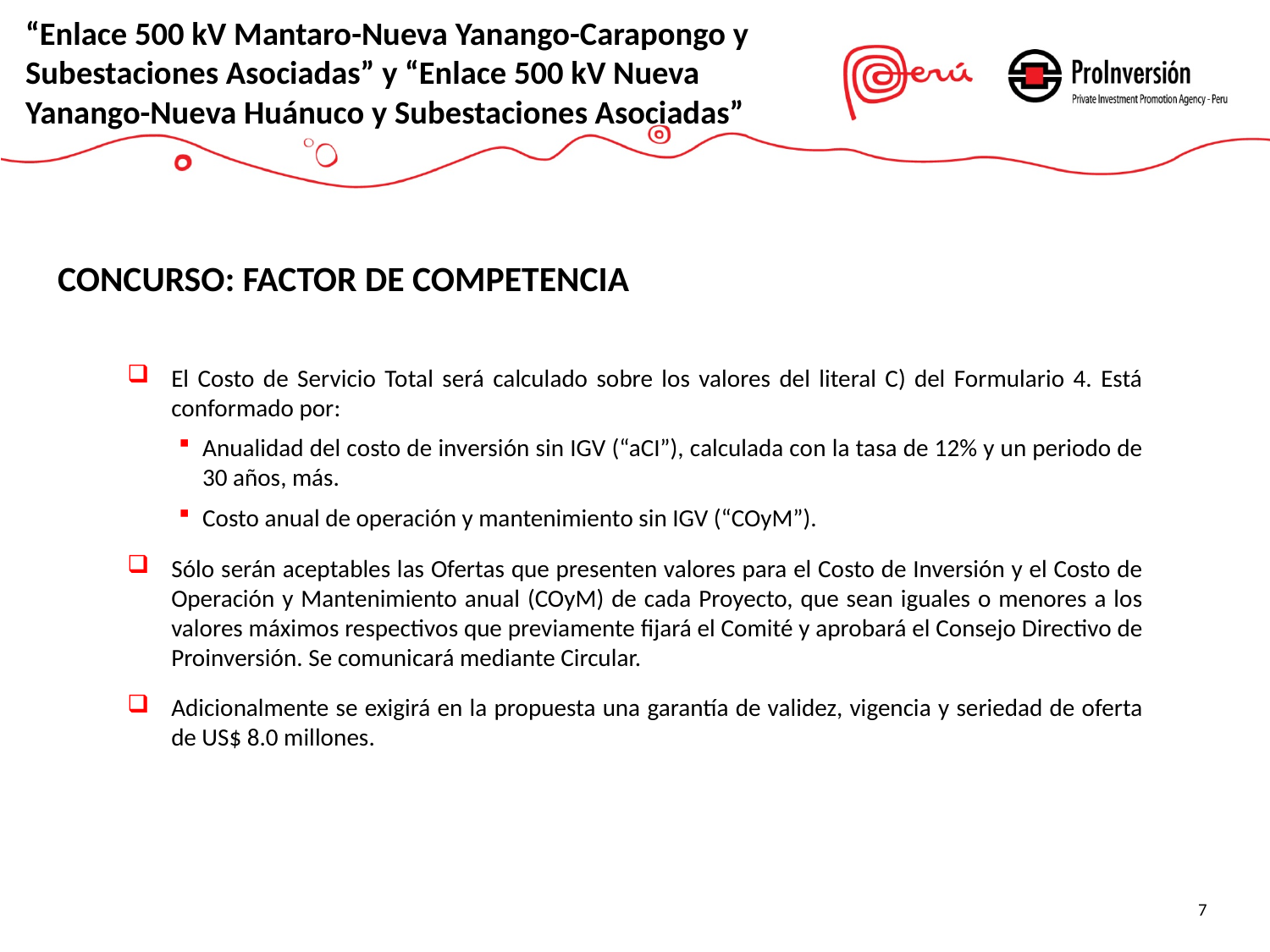

“Enlace 500 kV Mantaro-Nueva Yanango-Carapongo y Subestaciones Asociadas” y “Enlace 500 kV Nueva Yanango-Nueva Huánuco y Subestaciones Asociadas”
CONCURSO: FACTOR DE COMPETENCIA
El Costo de Servicio Total será calculado sobre los valores del literal C) del Formulario 4. Está conformado por:
Anualidad del costo de inversión sin IGV (“aCI”), calculada con la tasa de 12% y un periodo de 30 años, más.
Costo anual de operación y mantenimiento sin IGV (“COyM”).
Sólo serán aceptables las Ofertas que presenten valores para el Costo de Inversión y el Costo de Operación y Mantenimiento anual (COyM) de cada Proyecto, que sean iguales o menores a los valores máximos respectivos que previamente fijará el Comité y aprobará el Consejo Directivo de Proinversión. Se comunicará mediante Circular.
Adicionalmente se exigirá en la propuesta una garantía de validez, vigencia y seriedad de oferta de US$ 8.0 millones.
7